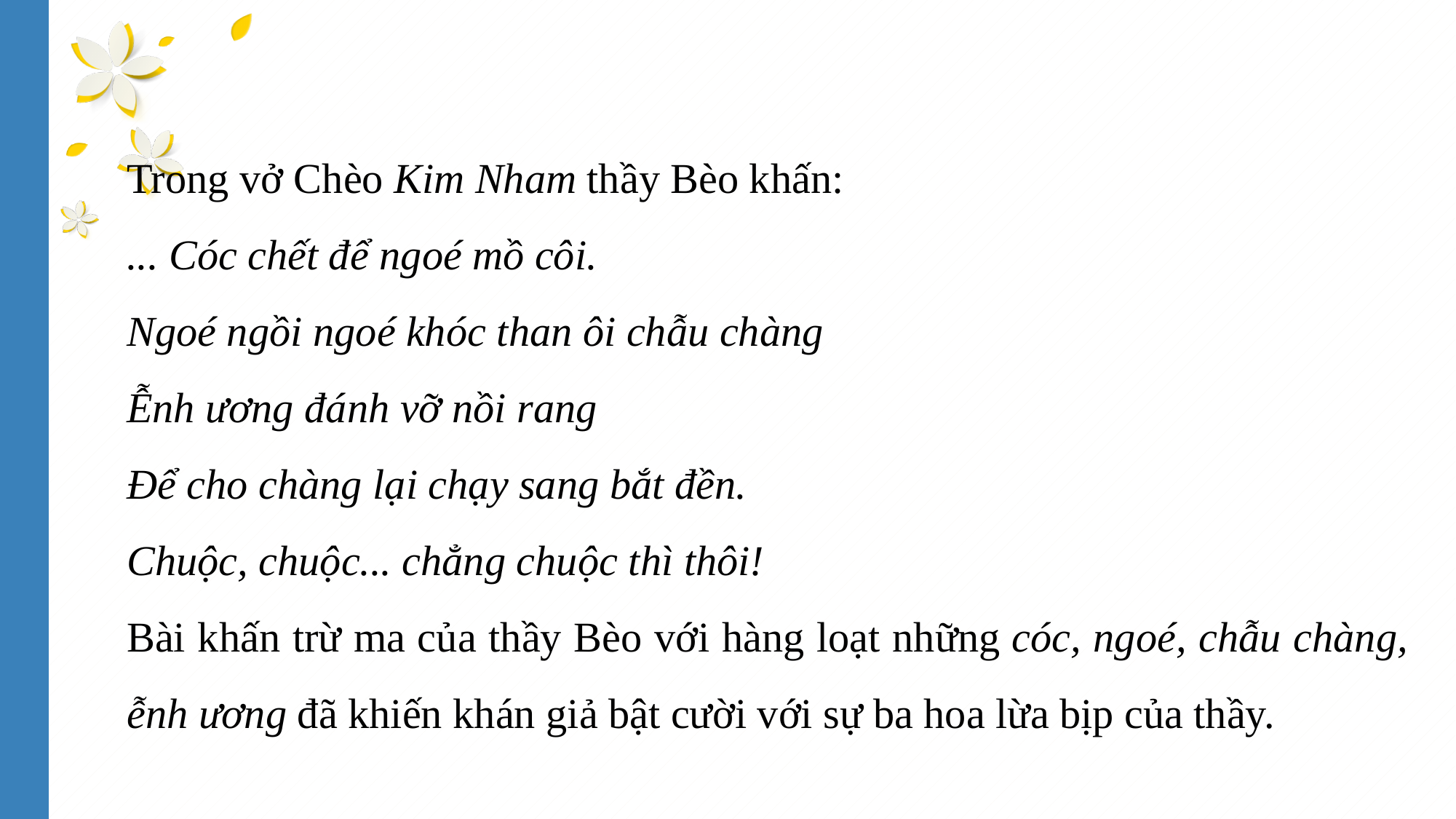

Trong vở Chèo Kim Nham thầy Bèo khấn:
... Cóc chết để ngoé mồ côi.
Ngoé ngồi ngoé khóc than ôi chẫu chàng
Ễnh ương đánh vỡ nồi rang
Để cho chàng lại chạy sang bắt đền.
Chuộc, chuộc... chẳng chuộc thì thôi!
Bài khấn trừ ma của thầy Bèo với hàng loạt những cóc, ngoé, chẫu chàng, ễnh ương đã khiến khán giả bật cười với sự ba hoa lừa bịp của thầy.